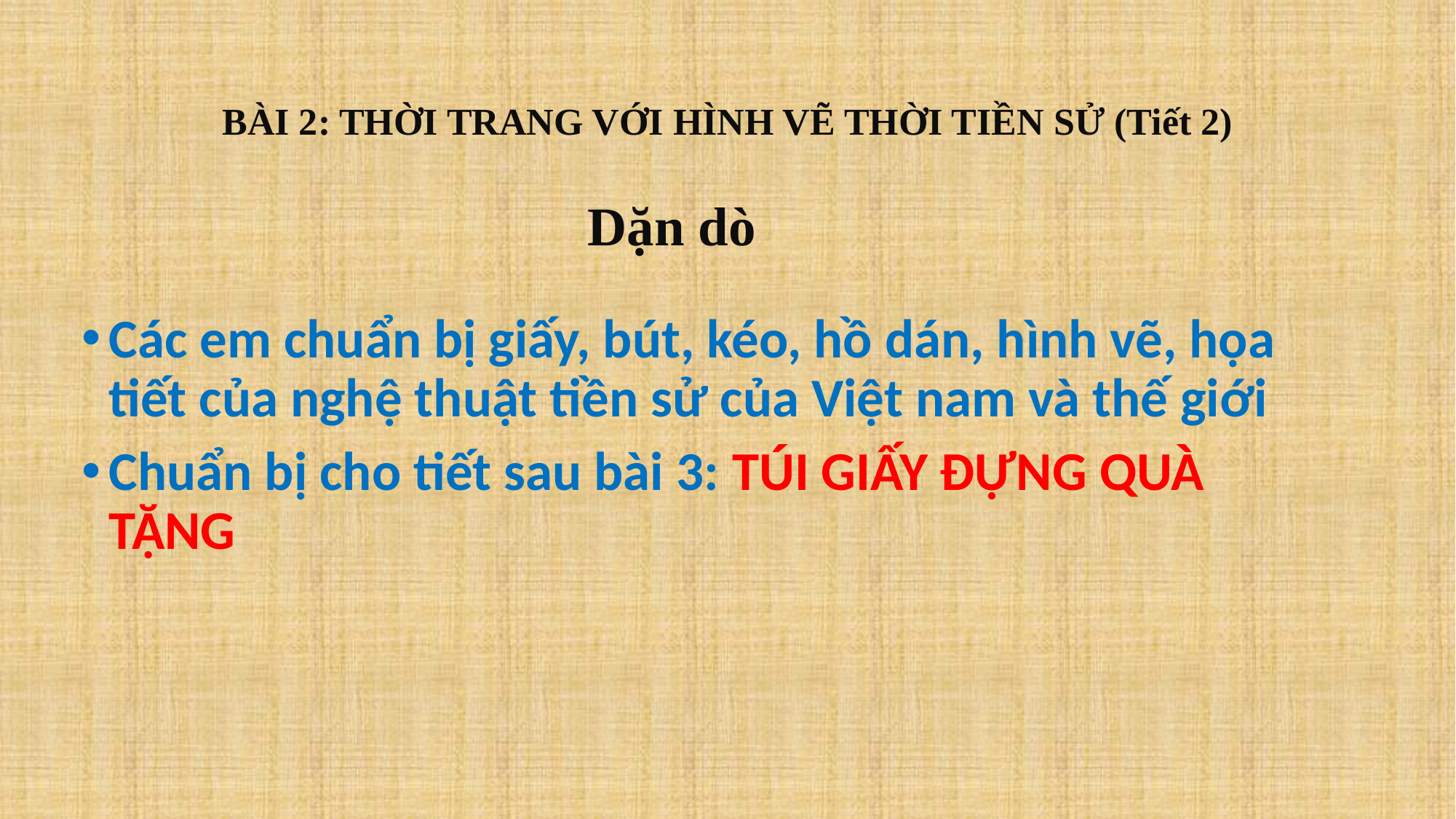

# BÀI 2: THỜI TRANG VỚI HÌNH VẼ THỜI TIỀN SỬ (Tiết 2)
Dặn dò
Các em chuẩn bị giấy, bút, kéo, hồ dán, hình vẽ, họa tiết của nghệ thuật tiền sử của Việt nam và thế giới
Chuẩn bị cho tiết sau bài 3: TÚI GIẤY ĐỰNG QUÀ TẶNG